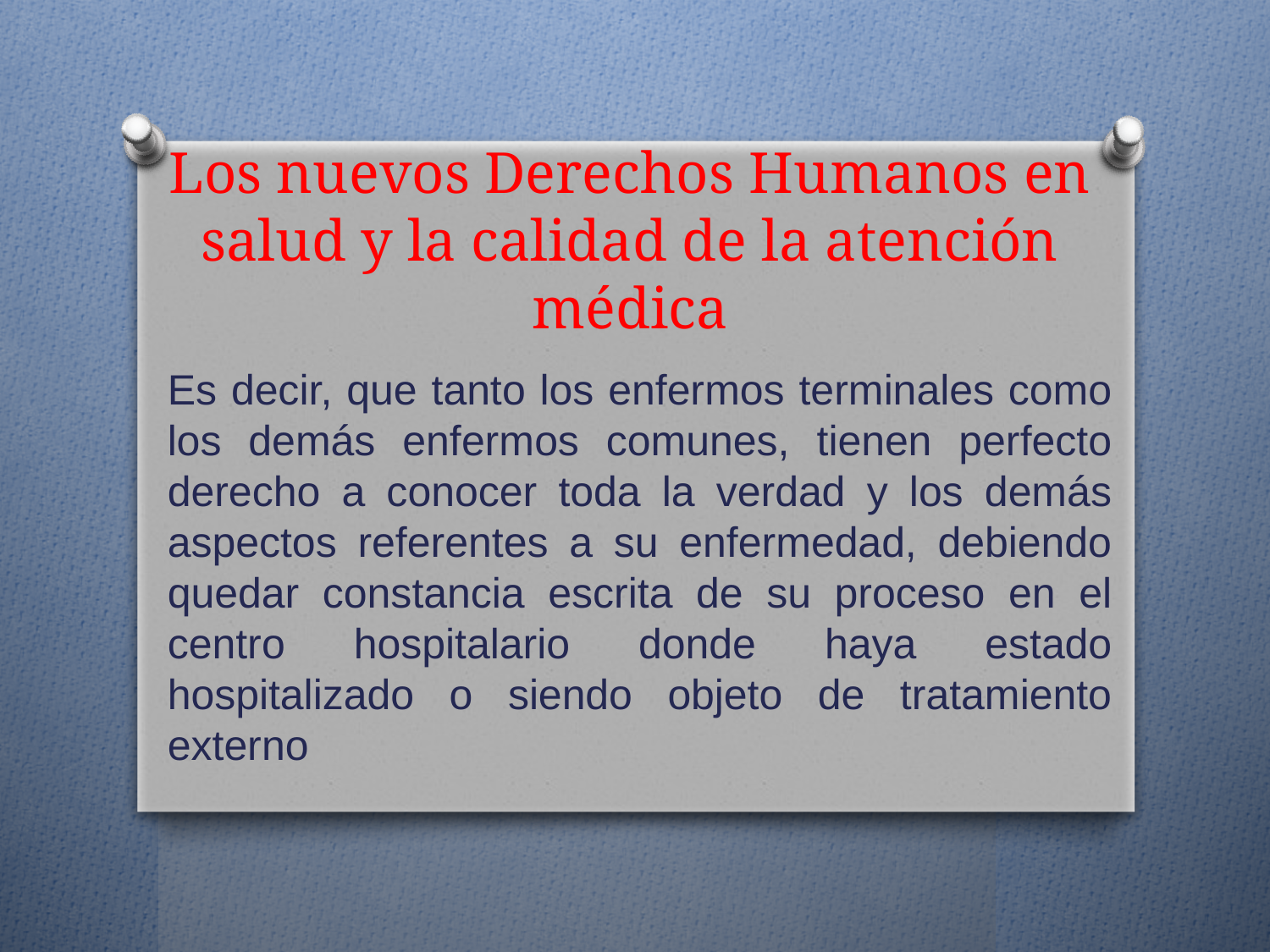

# Los nuevos Derechos Humanos en salud y la calidad de la atención médica
Es decir, que tanto los enfermos terminales como los demás enfermos comunes, tienen perfecto derecho a conocer toda la verdad y los demás aspectos referentes a su enfermedad, debiendo quedar constancia escrita de su proceso en el centro hospitalario donde haya estado hospitalizado o siendo objeto de tratamiento externo